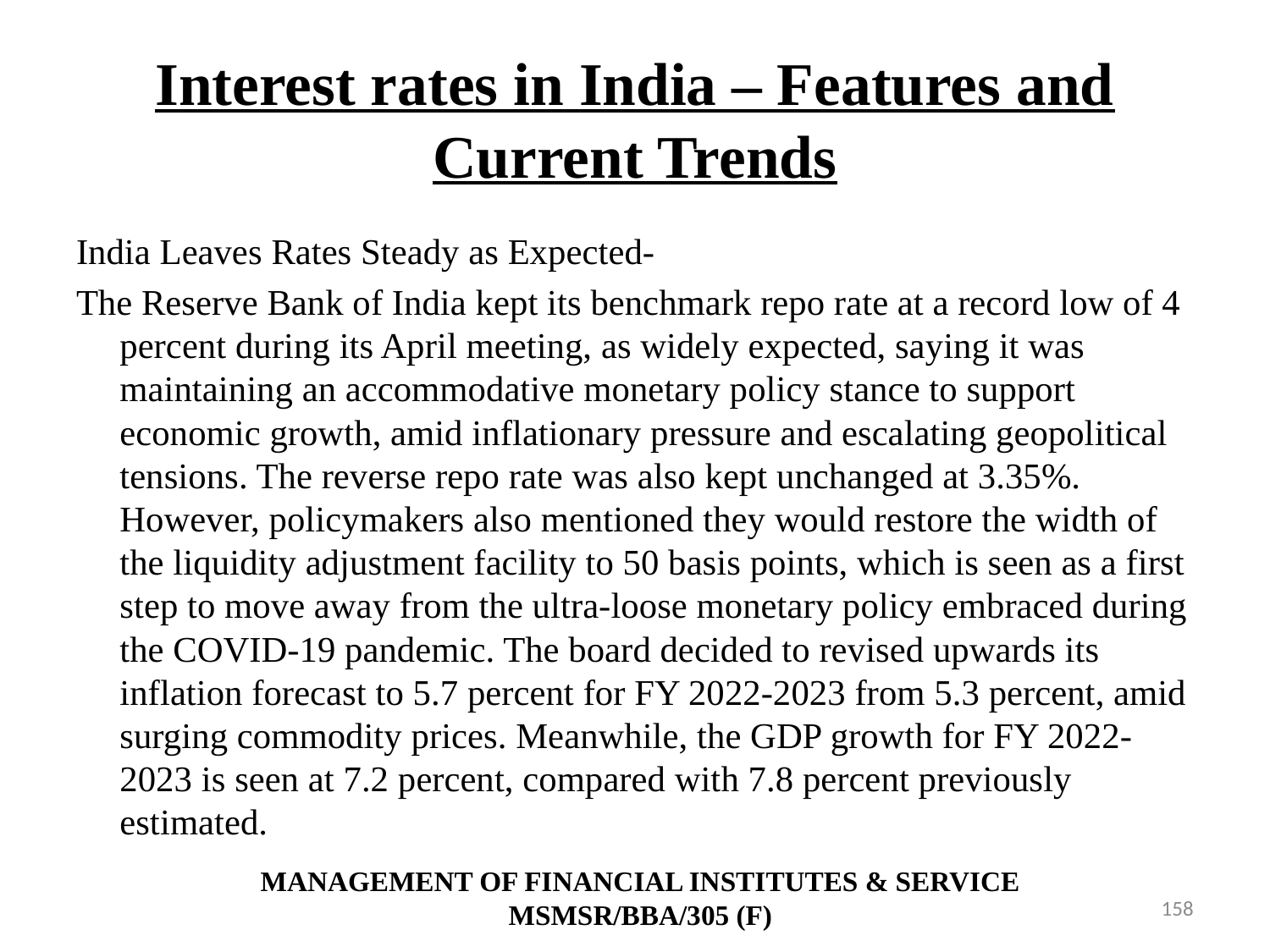

# Interest rates in India – Features and Current Trends
India Leaves Rates Steady as Expected-
The Reserve Bank of India kept its benchmark repo rate at a record low of 4 percent during its April meeting, as widely expected, saying it was maintaining an accommodative monetary policy stance to support economic growth, amid inflationary pressure and escalating geopolitical tensions. The reverse repo rate was also kept unchanged at 3.35%. However, policymakers also mentioned they would restore the width of the liquidity adjustment facility to 50 basis points, which is seen as a first step to move away from the ultra-loose monetary policy embraced during the COVID-19 pandemic. The board decided to revised upwards its inflation forecast to 5.7 percent for FY 2022-2023 from 5.3 percent, amid surging commodity prices. Meanwhile, the GDP growth for FY 2022-2023 is seen at 7.2 percent, compared with 7.8 percent previously estimated.
MANAGEMENT OF FINANCIAL INSTITUTES & SERVICE
MSMSR/BBA/305 (F)
158